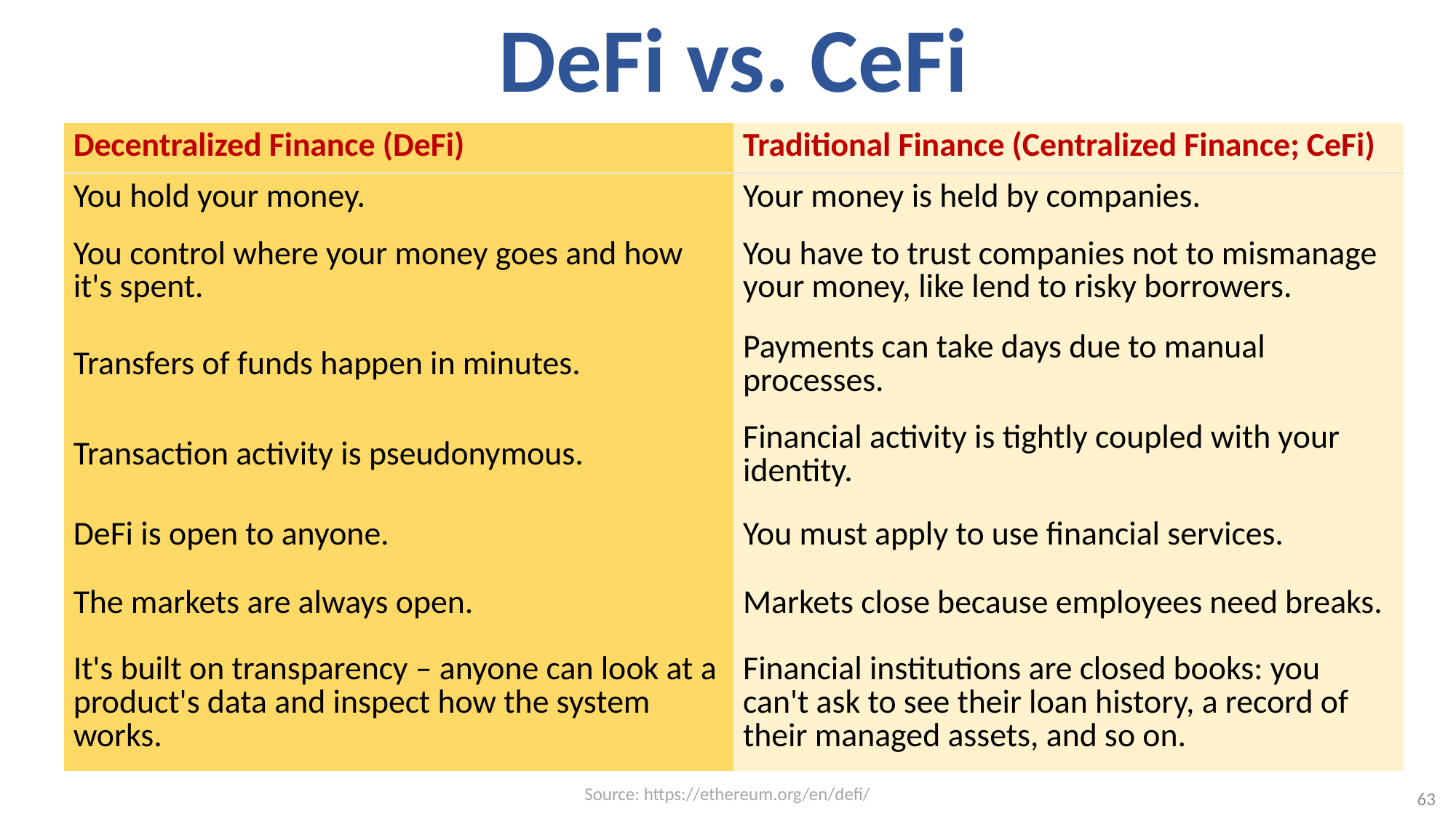

# DeFi vs. CeFi
| Decentralized Finance (DeFi) | Traditional Finance (Centralized Finance; CeFi) |
| --- | --- |
| You hold your money. | Your money is held by companies. |
| You control where your money goes and how it's spent. | You have to trust companies not to mismanage your money, like lend to risky borrowers. |
| Transfers of funds happen in minutes. | Payments can take days due to manual processes. |
| Transaction activity is pseudonymous. | Financial activity is tightly coupled with your identity. |
| DeFi is open to anyone. | You must apply to use financial services. |
| The markets are always open. | Markets close because employees need breaks. |
| It's built on transparency – anyone can look at a product's data and inspect how the system works. | Financial institutions are closed books: you can't ask to see their loan history, a record of their managed assets, and so on. |
Source: https://ethereum.org/en/defi/
63